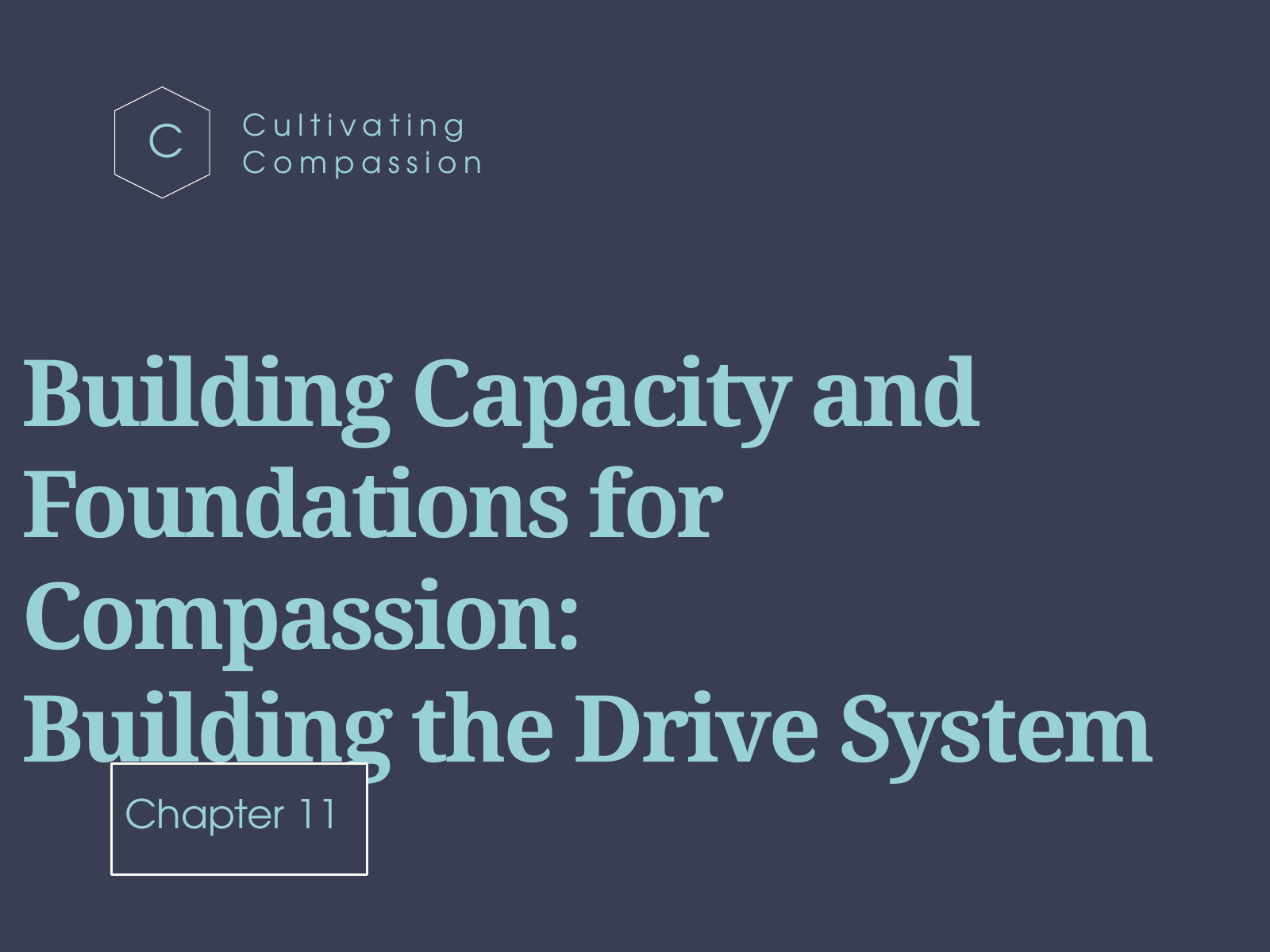

Cultivating
Compassion
C
Building Capacity and Foundations for Compassion:
Building the Drive System

Chapter 11